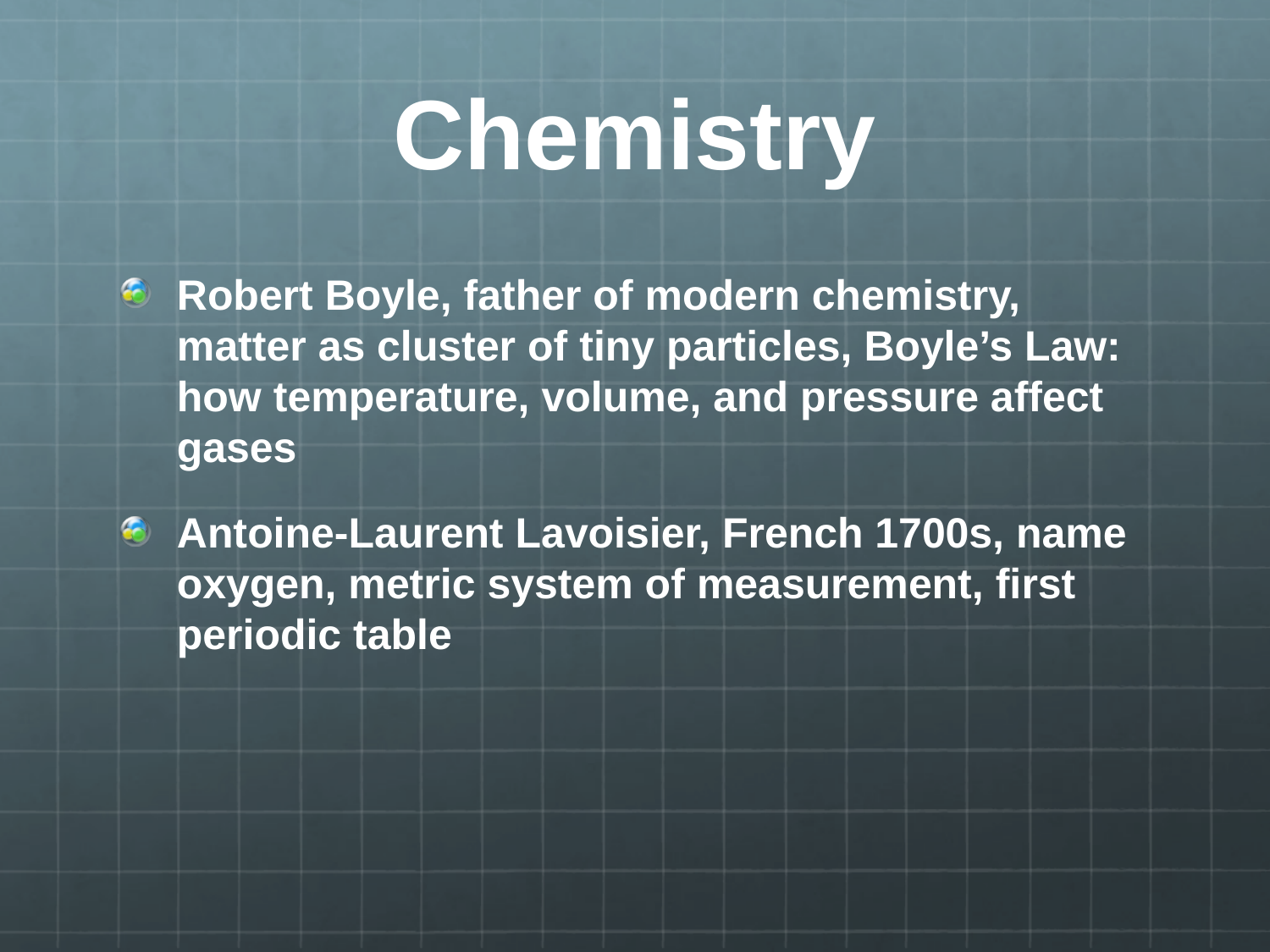

# Chemistry
Robert Boyle, father of modern chemistry, matter as cluster of tiny particles, Boyle’s Law: how temperature, volume, and pressure affect gases
Antoine-Laurent Lavoisier, French 1700s, name oxygen, metric system of measurement, first periodic table